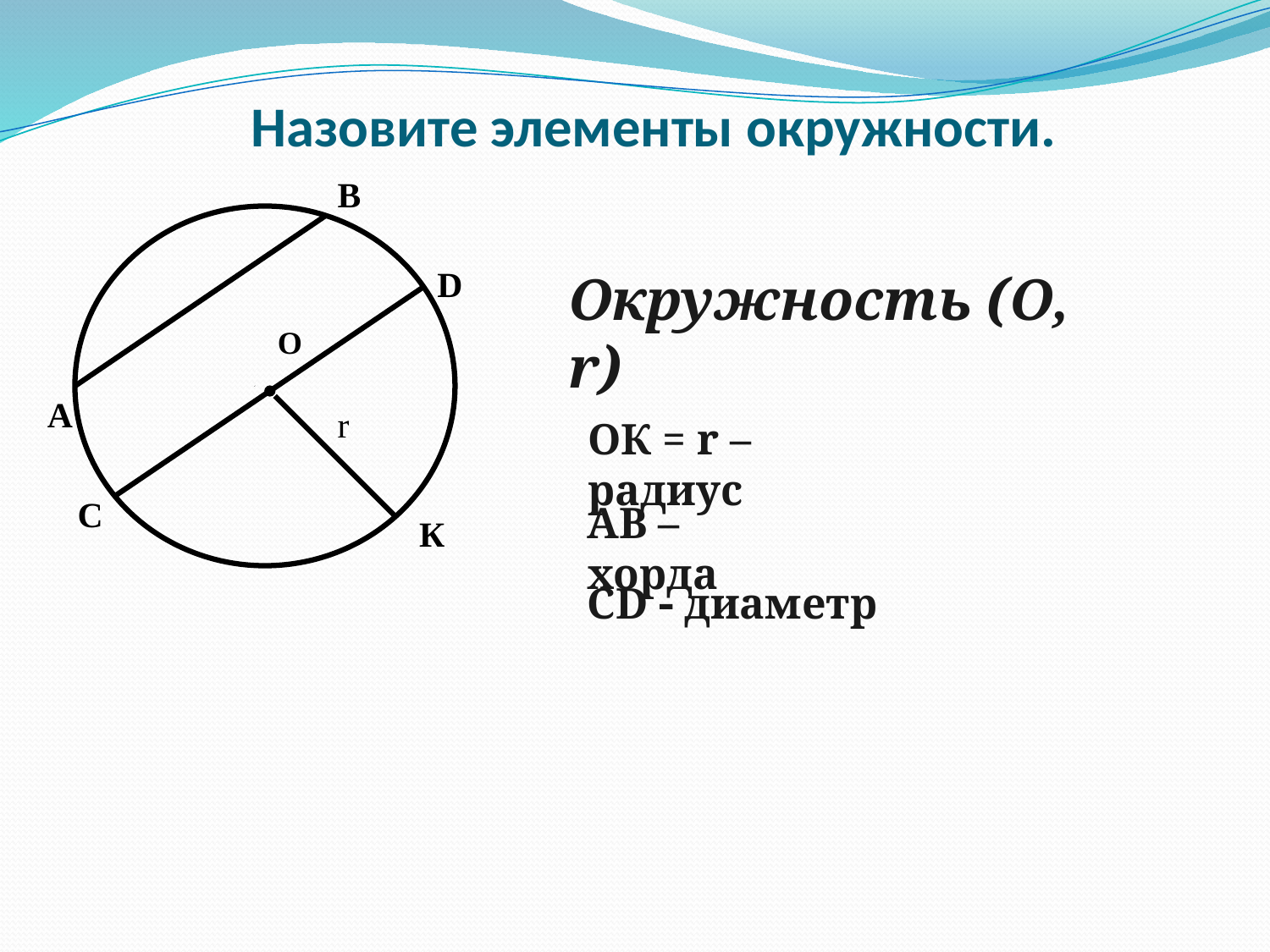

# Назовите элементы окружности.
B

D
Окружность (О, r)

О

A

r
ОК = r – радиус
С
АВ – хорда
К
CD − диаметр